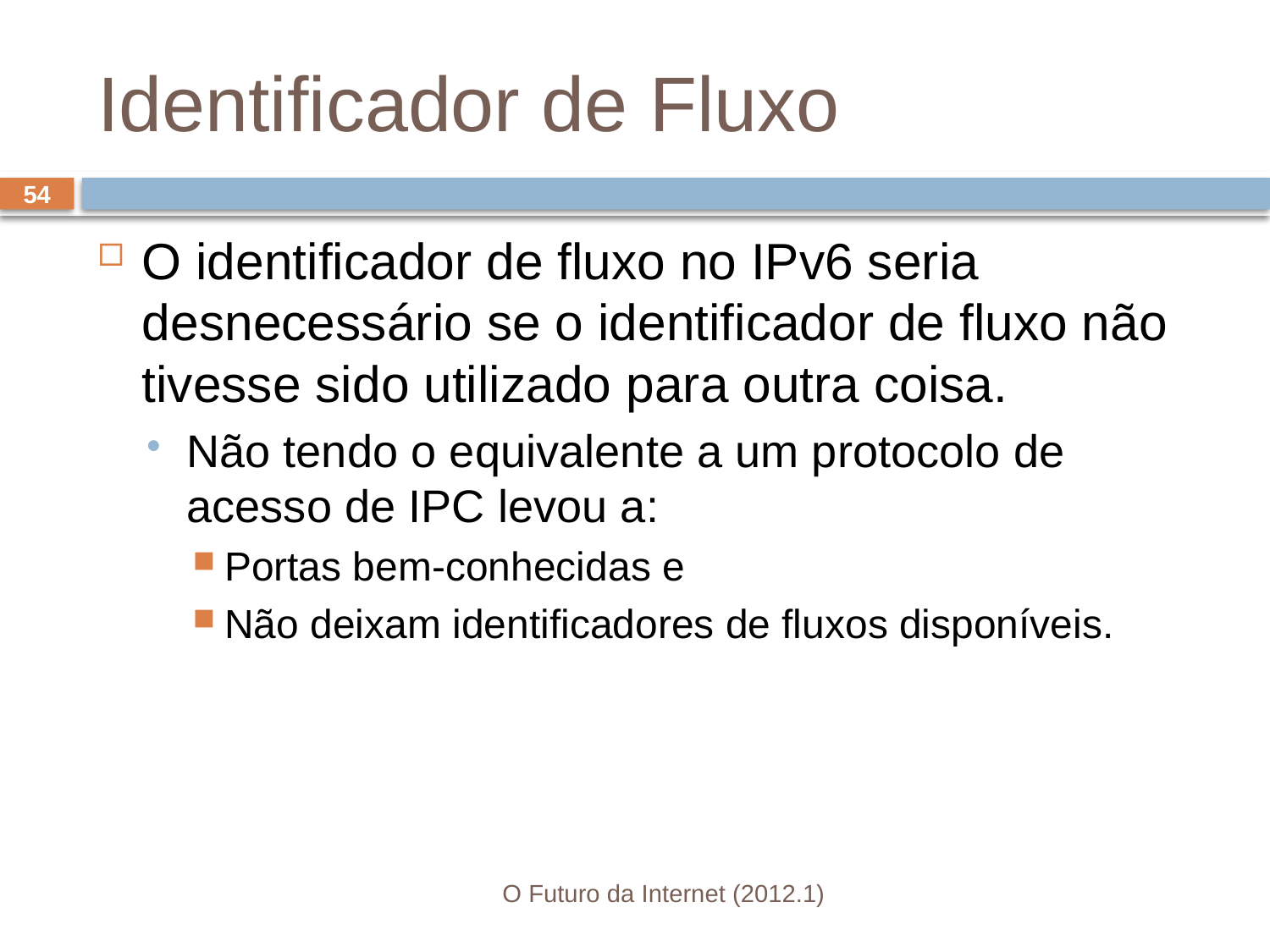

# Identificador de Fluxo
54
O identificador de fluxo no IPv6 seria desnecessário se o identificador de fluxo não tivesse sido utilizado para outra coisa.
Não tendo o equivalente a um protocolo de acesso de IPC levou a:
Portas bem-conhecidas e
Não deixam identificadores de fluxos disponíveis.
O Futuro da Internet (2012.1)